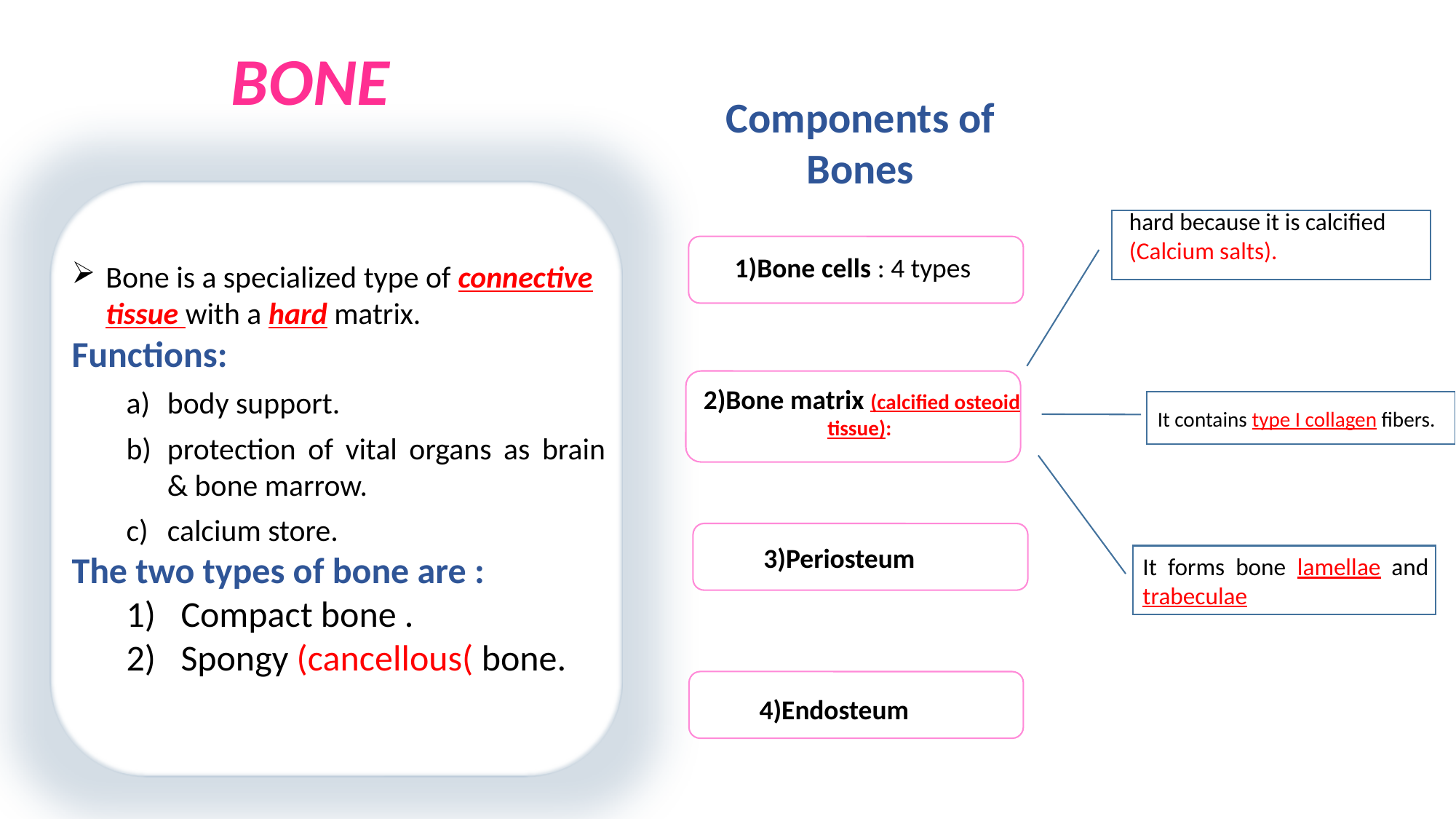

Components of Bones
BONE

hard because it is calcified (Calcium salts).

v
1)Bone cells : 4 types
Bone is a specialized type of connective tissue with a hard matrix.
Functions:
body support.
protection of vital organs as brain & bone marrow.
calcium store.
The two types of bone are :
Compact bone .
Spongy (cancellous( bone.

2)Bone matrix (calcified osteoid tissue):

It contains type I collagen fibers.

3)Periosteum
It forms bone lamellae and trabeculae

4)Endosteum